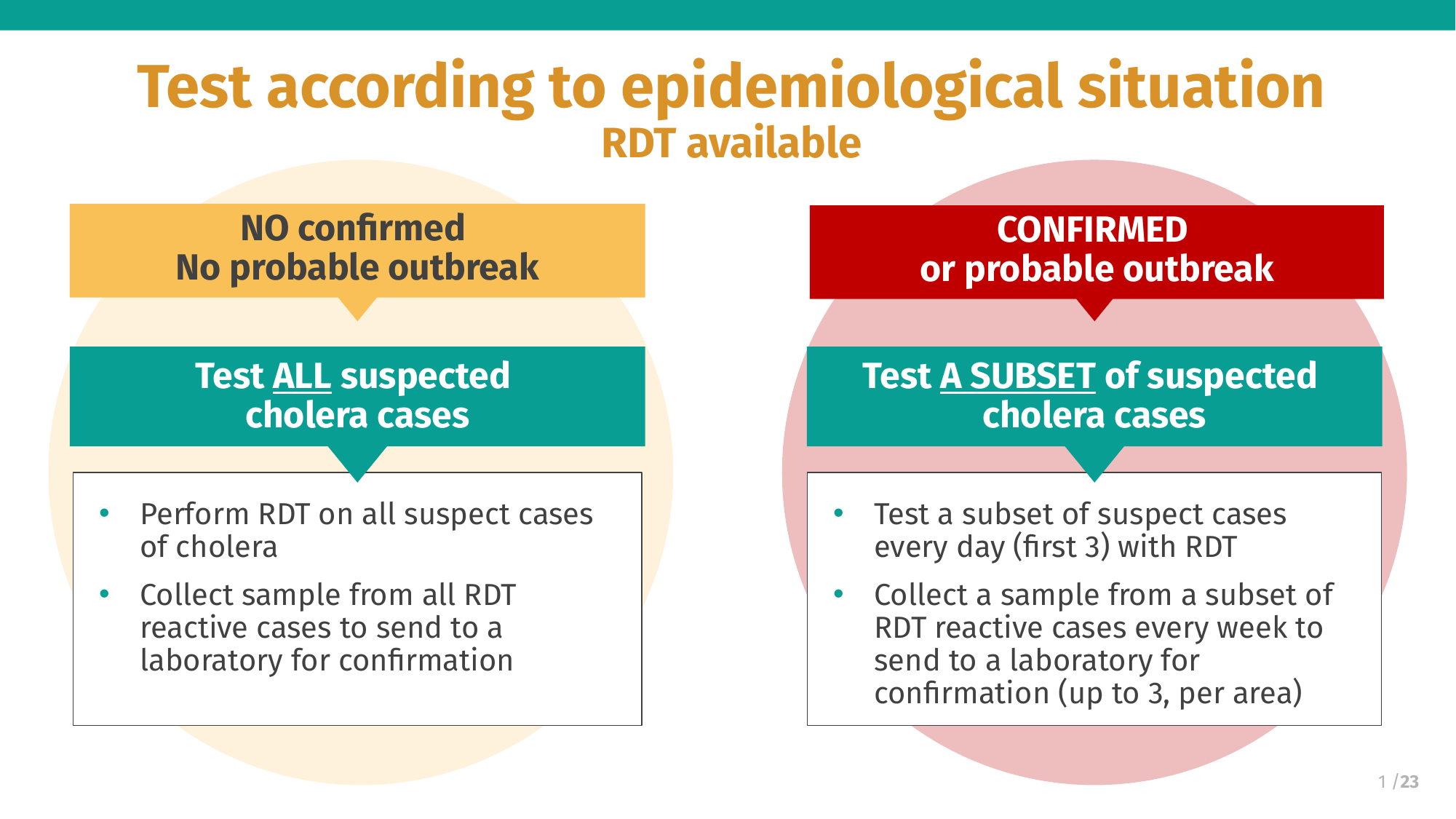

Test according to epidemiological situation
RDT available

NO confirmed
No probable outbreak
CONFIRMED
or probable outbreak

Test ALL suspected
cholera cases
Test A SUBSET of suspected
cholera cases

Perform RDT on all suspect cases of cholera
Collect sample from all RDT reactive cases to send to a laboratory for confirmation
Test a subset of suspect cases every day (first 3) with RDT
Collect a sample from a subset of RDT reactive cases every week to send to a laboratory for confirmation (up to 3, per area)

1 /23